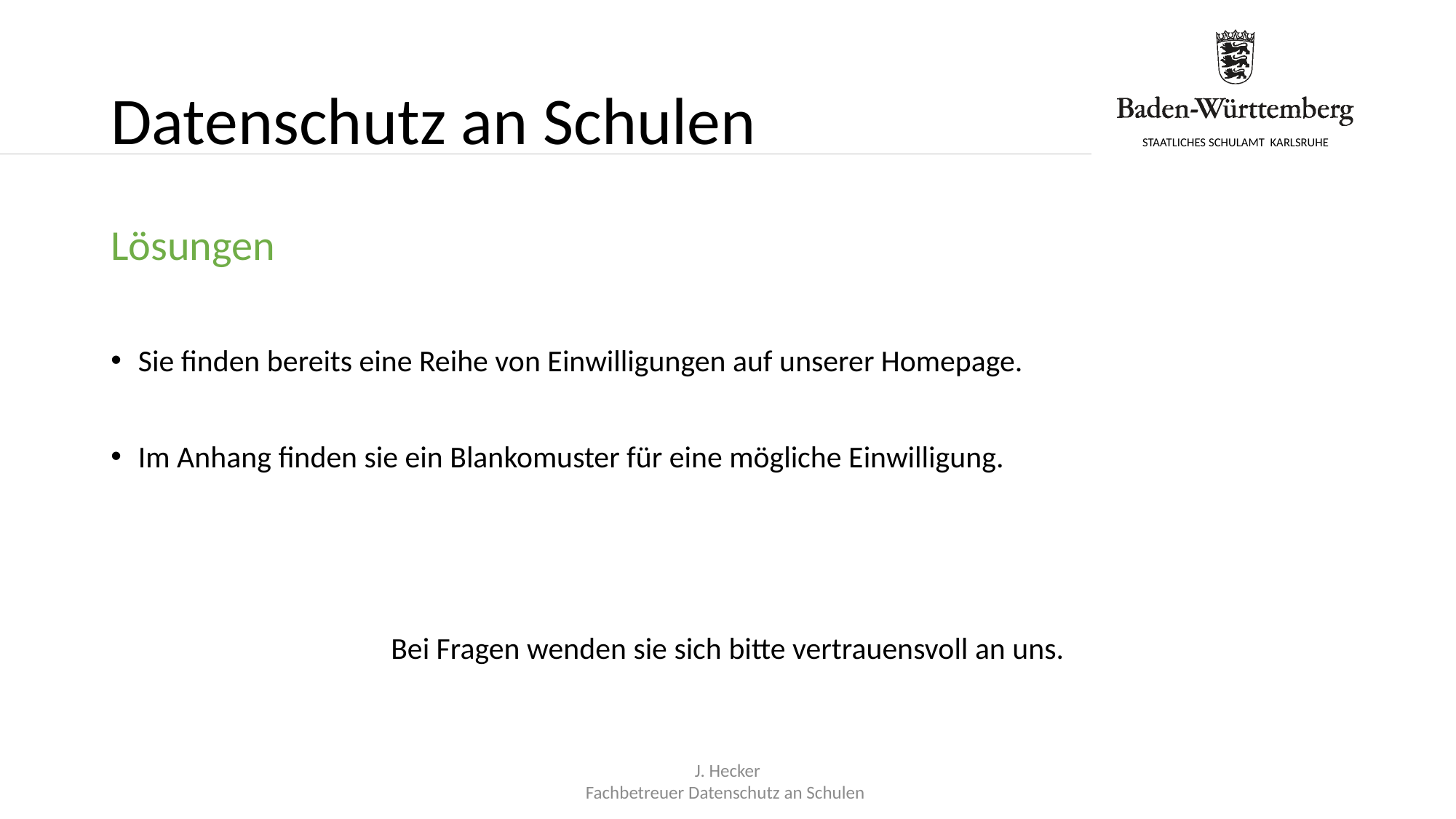

# Datenschutz an Schulen
Lösungen

Sie finden bereits eine Reihe von Einwilligungen auf unserer Homepage.

Im Anhang finden sie ein Blankomuster für eine mögliche Einwilligung.

Bei Fragen wenden sie sich bitte vertrauensvoll an uns.
J. Hecker
Fachbetreuer Datenschutz an Schulen